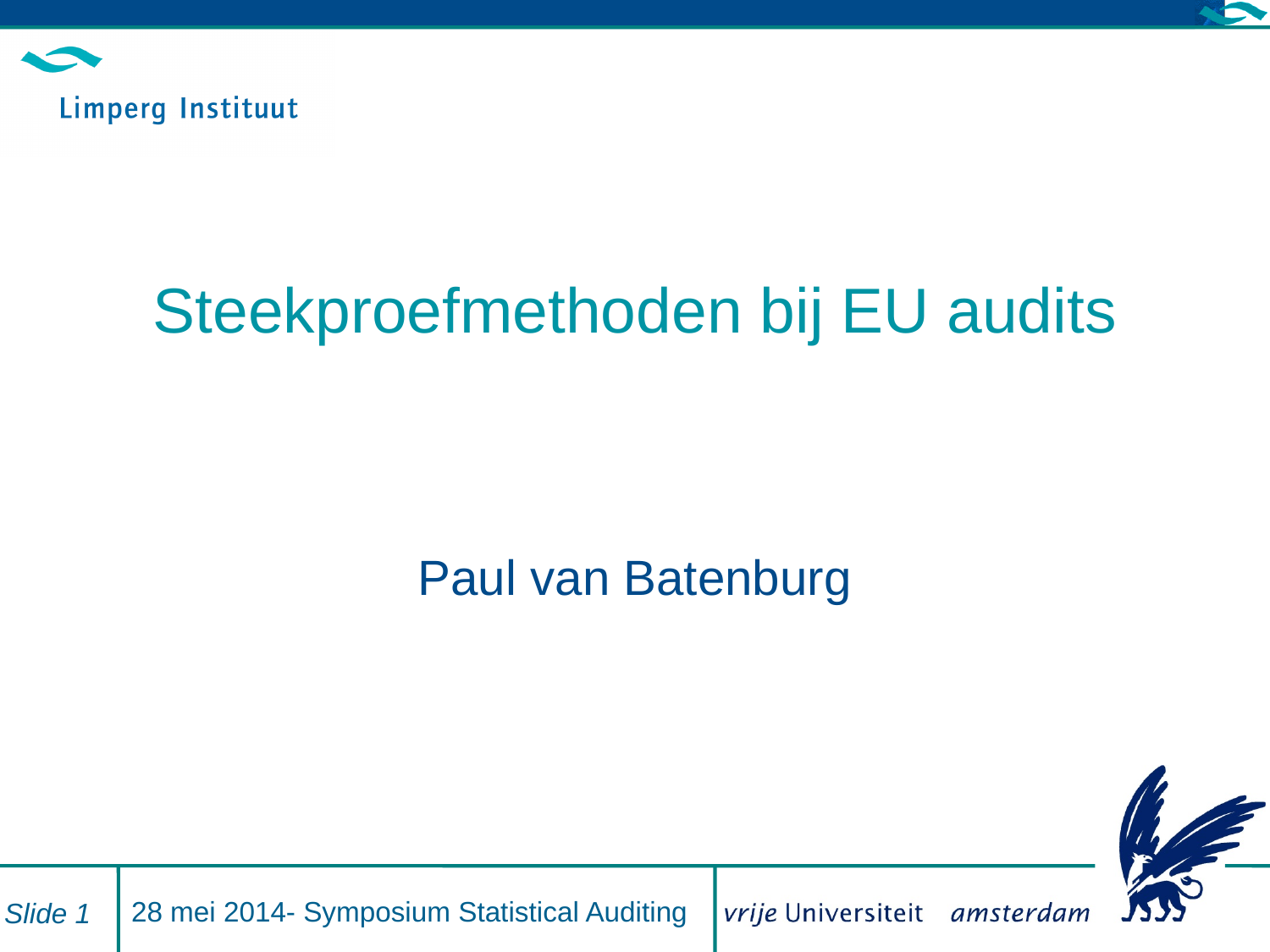

# Steekproefmethoden bij EU audits
Paul van Batenburg
28 mei 2014- Symposium Statistical Auditing
Slide 1